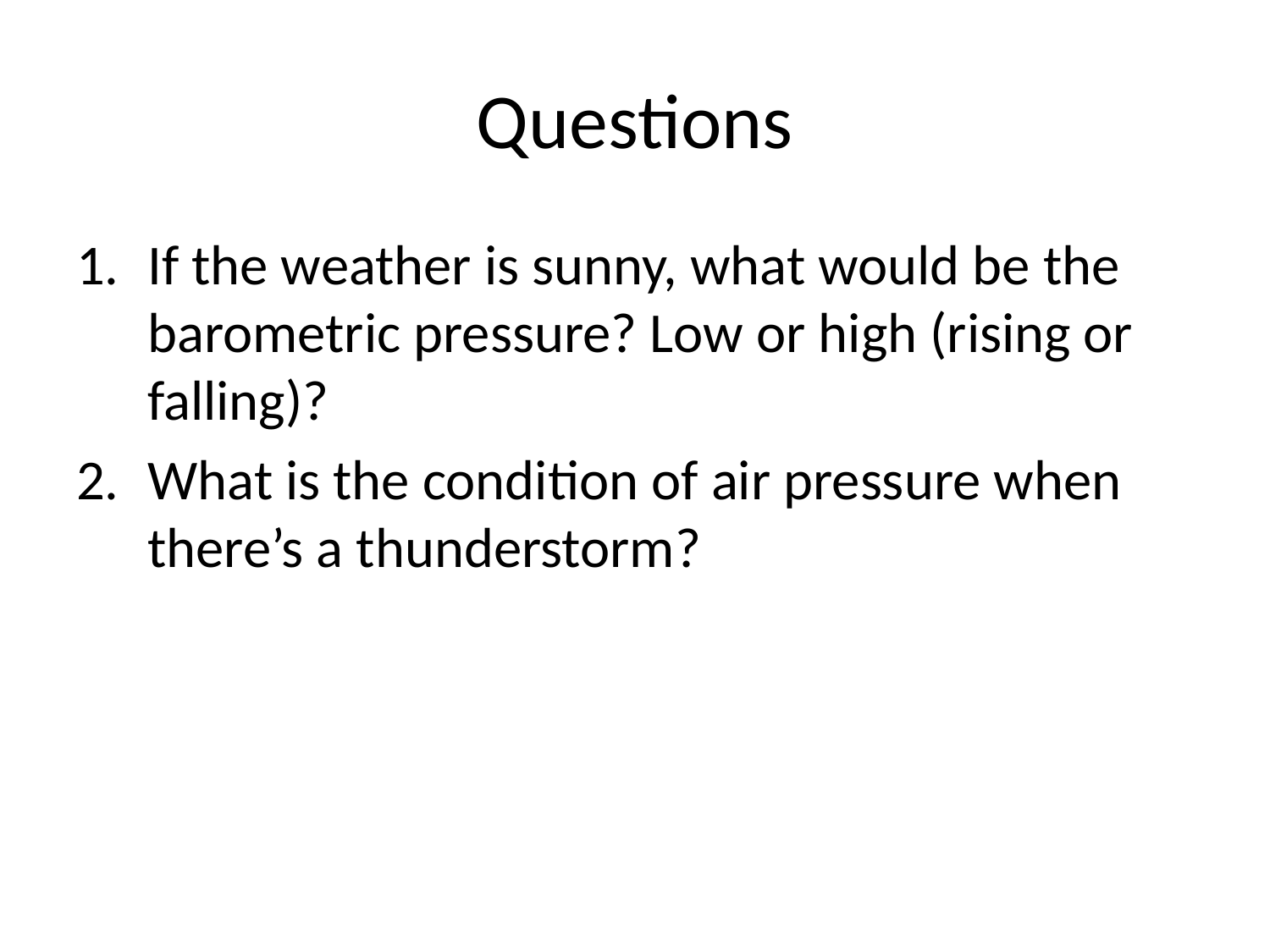

# Questions
If the weather is sunny, what would be the barometric pressure? Low or high (rising or falling)?
What is the condition of air pressure when there’s a thunderstorm?